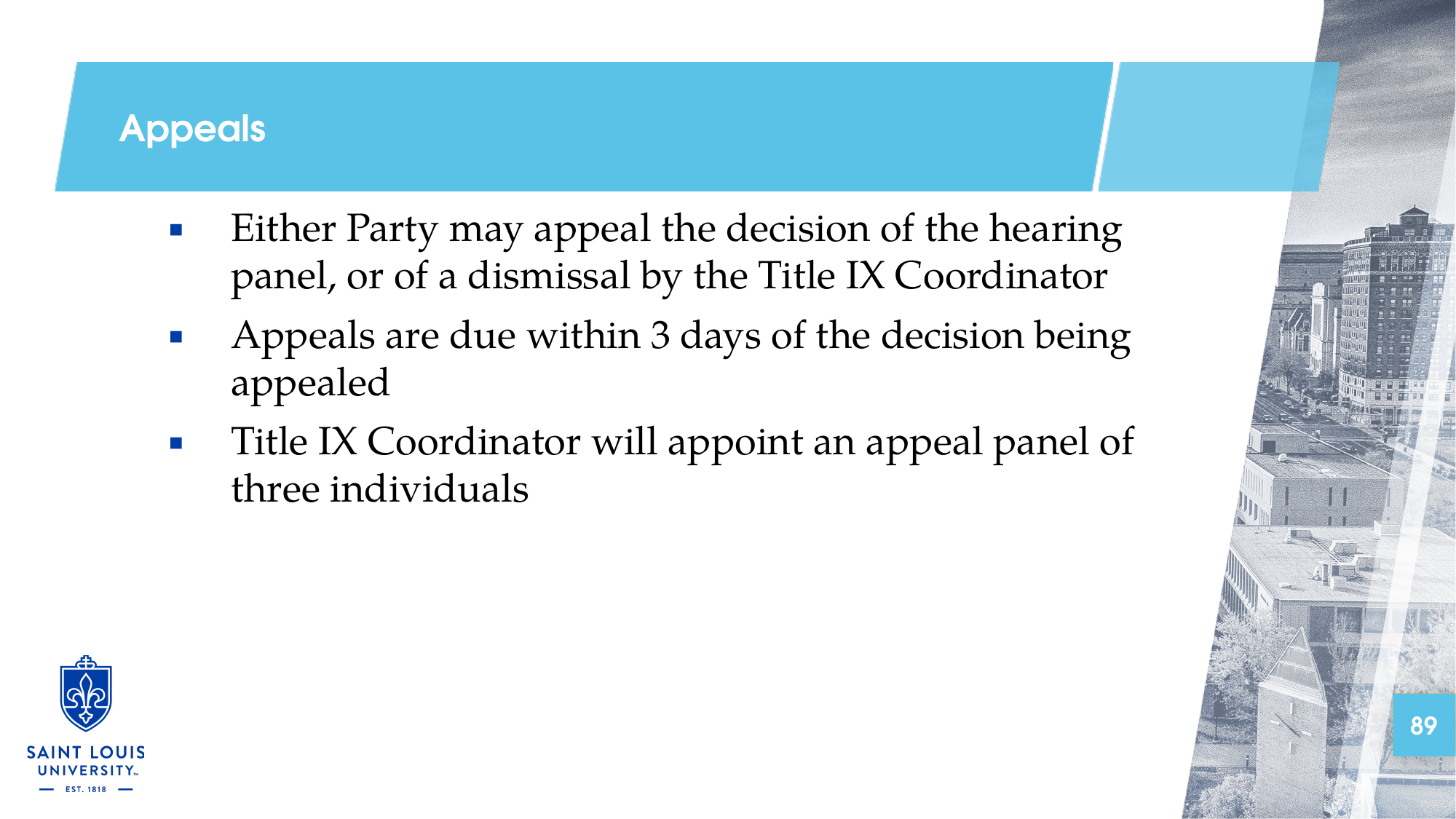

# Appeals
Either Party may appeal the decision of the hearing panel, or of a dismissal by the Title IX Coordinator
Appeals are due within 3 days of the decision being appealed
Title IX Coordinator will appoint an appeal panel of three individuals
89